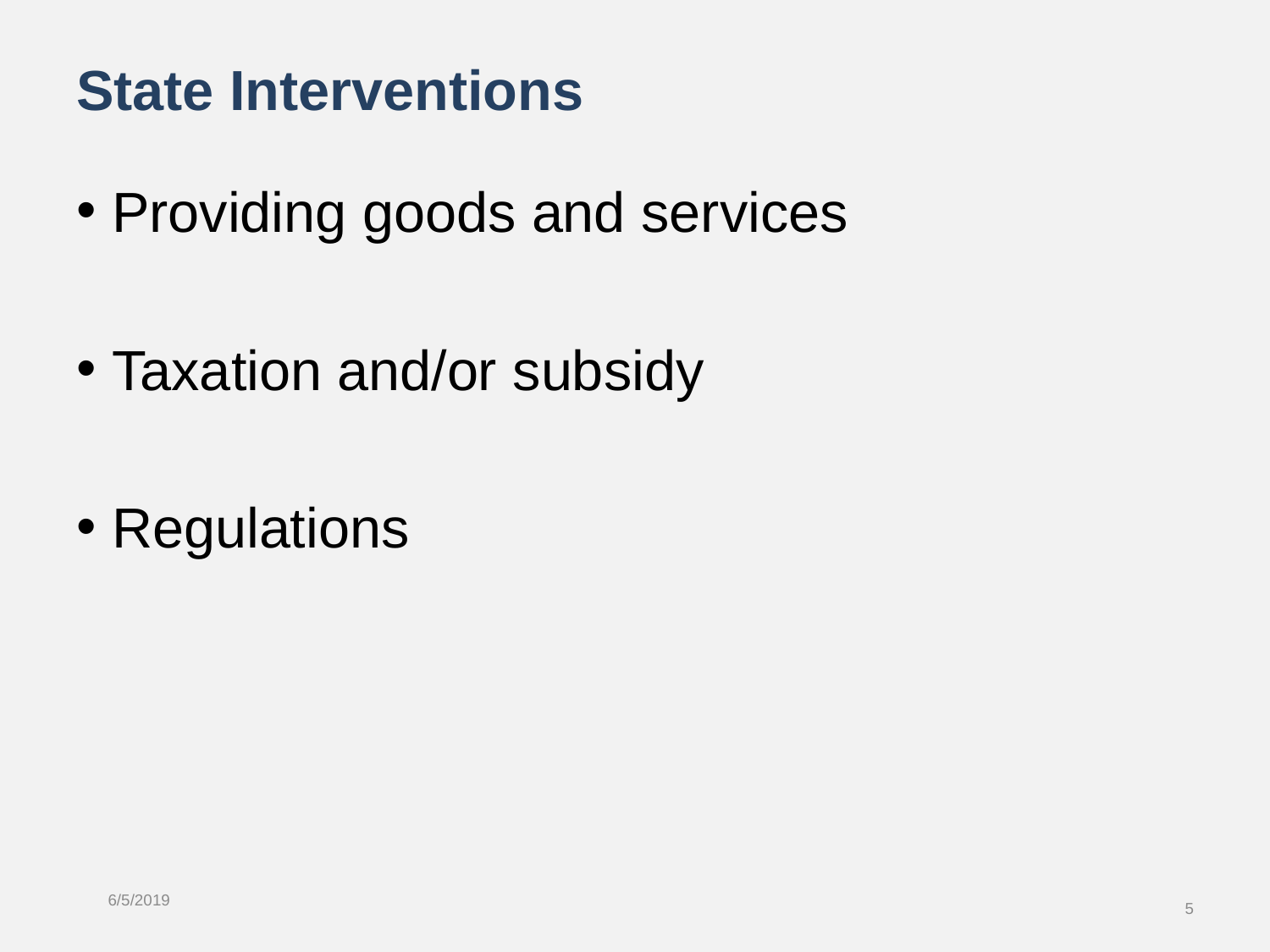

# State Interventions
Providing goods and services

Taxation and/or subsidy

Regulations

6/5/2019
5